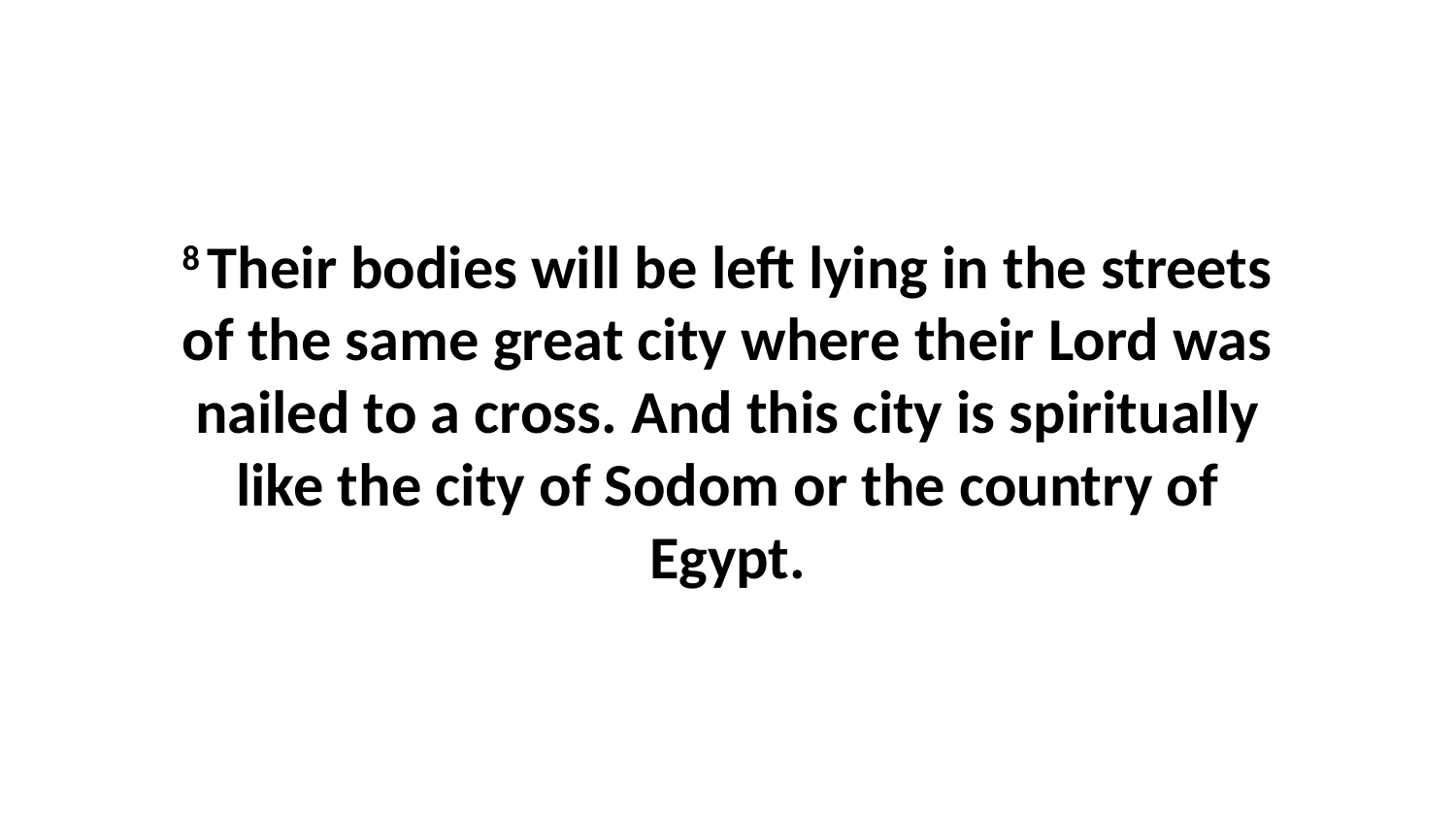

8 Their bodies will be left lying in the streets of the same great city where their Lord was nailed to a cross. And this city is spiritually like the city of Sodom or the country of Egypt.